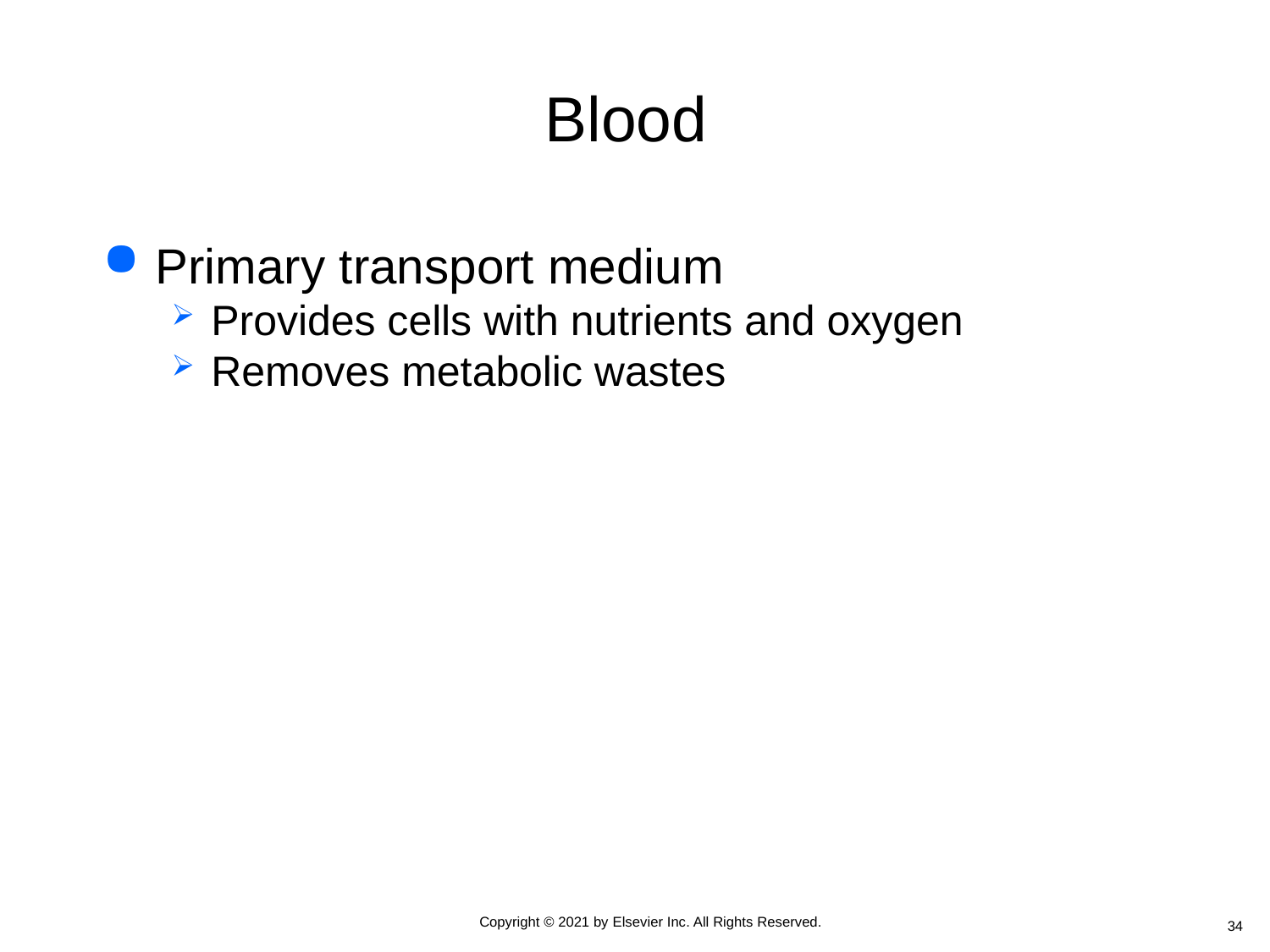

# Blood
Primary transport medium
Provides cells with nutrients and oxygen
Removes metabolic wastes
34